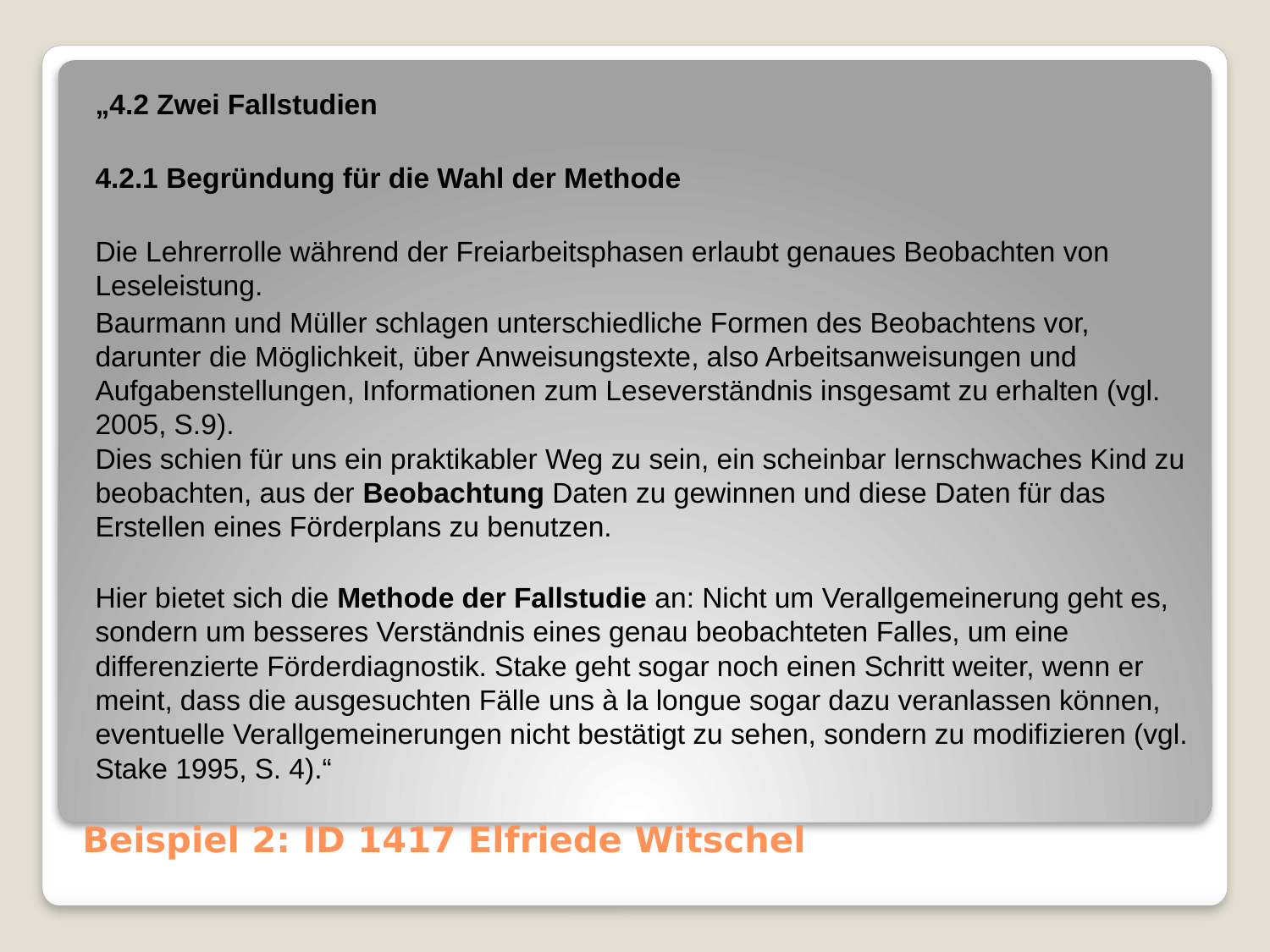

„4.2 Zwei Fallstudien

4.2.1 Begründung für die Wahl der Methode

Die Lehrerrolle während der Freiarbeitsphasen erlaubt genaues Beobachten von Leseleistung.
Baurmann und Müller schlagen unterschiedliche Formen des Beobachtens vor, darunter die Möglichkeit, über Anweisungstexte, also Arbeitsanweisungen und Aufgabenstellungen, Informationen zum Leseverständnis insgesamt zu erhalten (vgl. 2005, S.9).
Dies schien für uns ein praktikabler Weg zu sein, ein scheinbar lernschwaches Kind zu beobachten, aus der Beobachtung Daten zu gewinnen und diese Daten für das Erstellen eines Förderplans zu benutzen.
Hier bietet sich die Methode der Fallstudie an: Nicht um Verallgemeinerung geht es, sondern um besseres Verständnis eines genau beobachteten Falles, um eine differenzierte Förderdiagnostik. Stake geht sogar noch einen Schritt weiter, wenn er meint, dass die ausgesuchten Fälle uns à la longue sogar dazu veranlassen können, eventuelle Verallgemeinerungen nicht bestätigt zu sehen, sondern zu modifizieren (vgl. Stake 1995, S. 4).“

# Beispiel 2: ID 1417 Elfriede Witschel